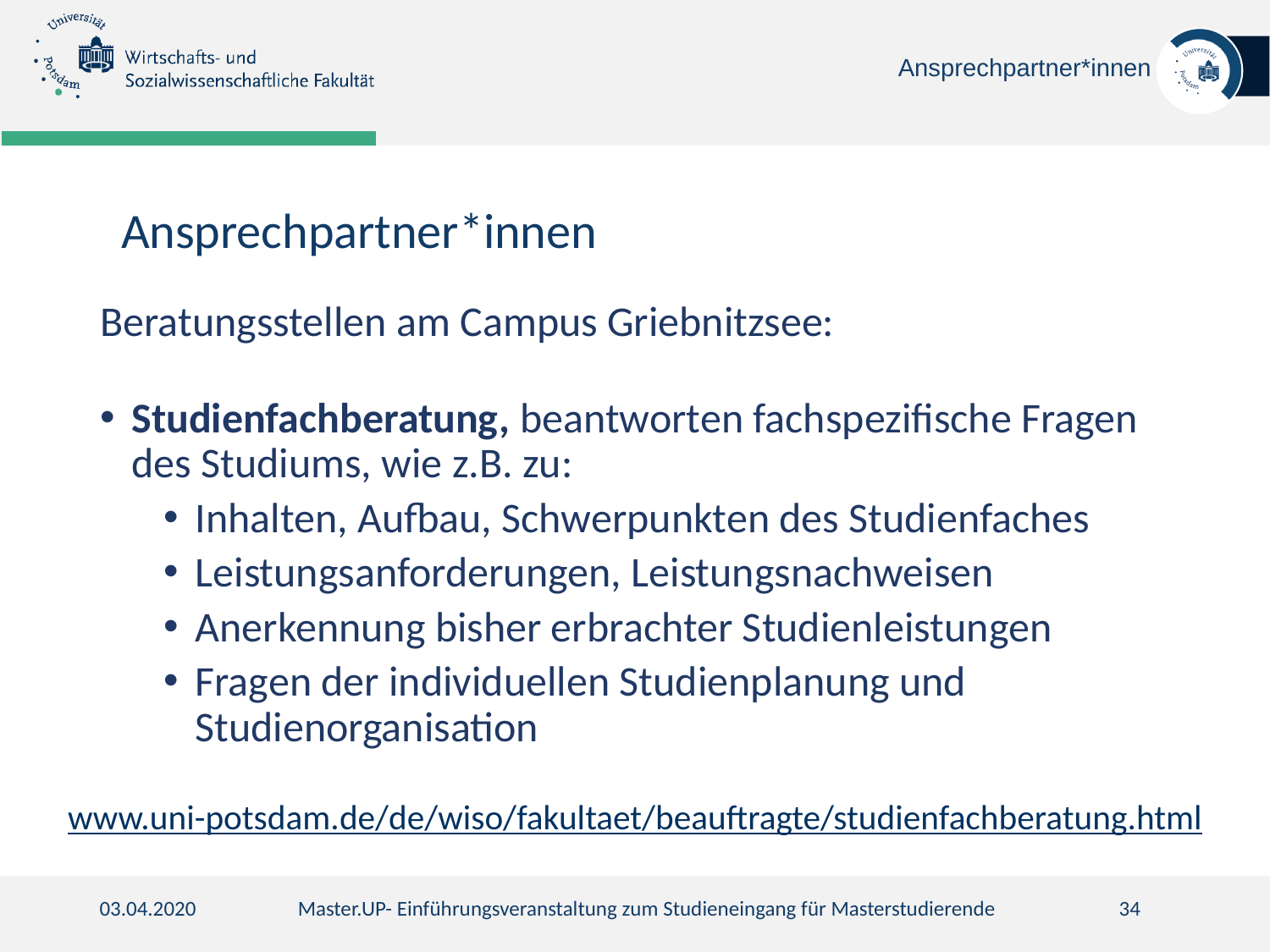

Ansprechpartner*innen

Ansprechpartner*innen
Beratungsstellen am Campus Griebnitzsee:

Studienfachberatung, beantworten fachspezifische Fragen des Studiums, wie z.B. zu:
Inhalten, Aufbau, Schwerpunkten des Studienfaches
Leistungsanforderungen, Leistungsnachweisen
Anerkennung bisher erbrachter Studienleistungen
Fragen der individuellen Studienplanung und Studienorganisation
www.uni-potsdam.de/de/wiso/fakultaet/beauftragte/studienfachberatung.html